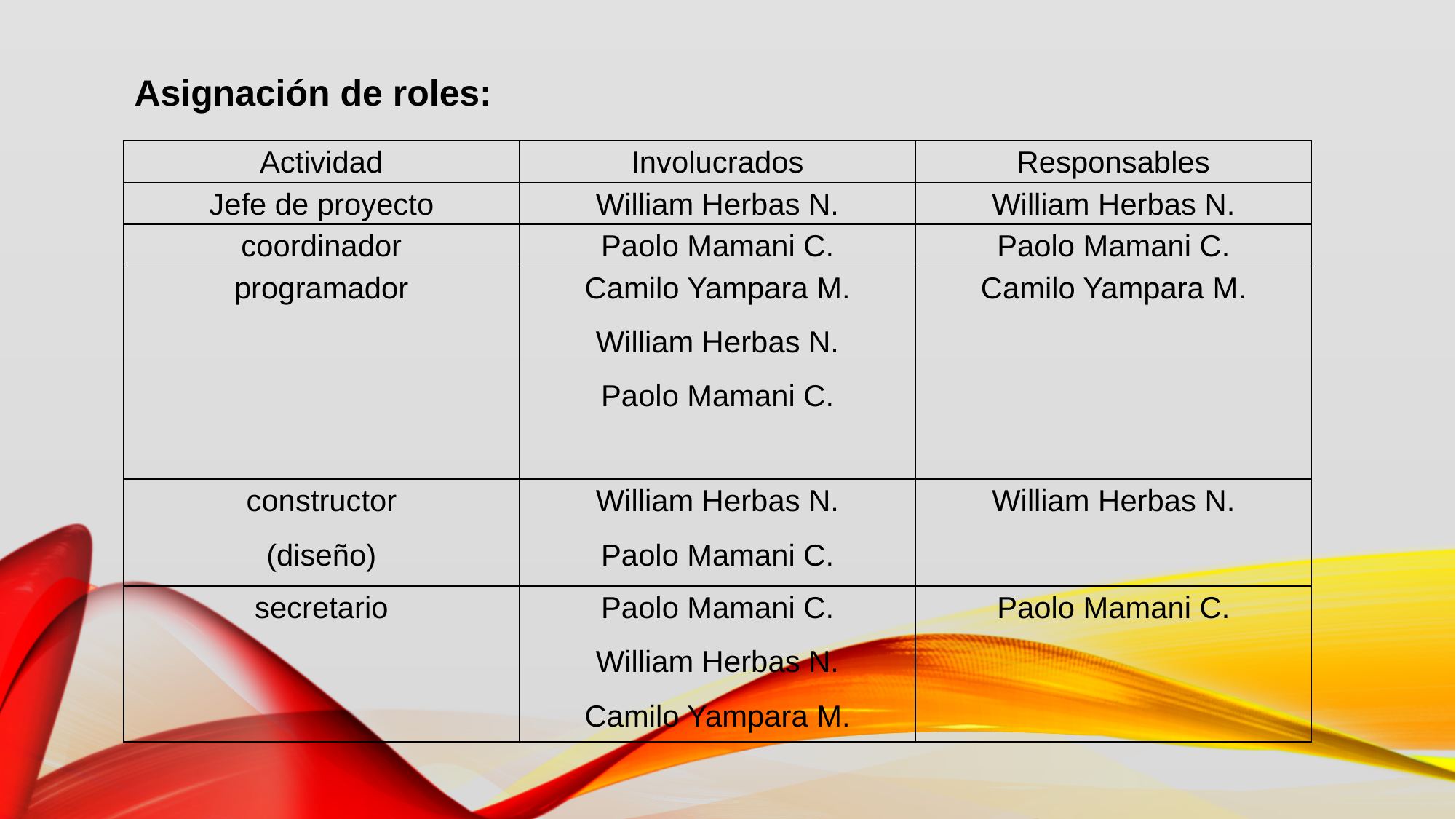

Asignación de roles:
| Actividad | Involucrados | Responsables |
| --- | --- | --- |
| Jefe de proyecto | William Herbas N. | William Herbas N. |
| coordinador | Paolo Mamani C. | Paolo Mamani C. |
| programador | Camilo Yampara M. William Herbas N. Paolo Mamani C. | Camilo Yampara M. |
| constructor (diseño) | William Herbas N. Paolo Mamani C. | William Herbas N. |
| secretario | Paolo Mamani C. William Herbas N. Camilo Yampara M. | Paolo Mamani C. |